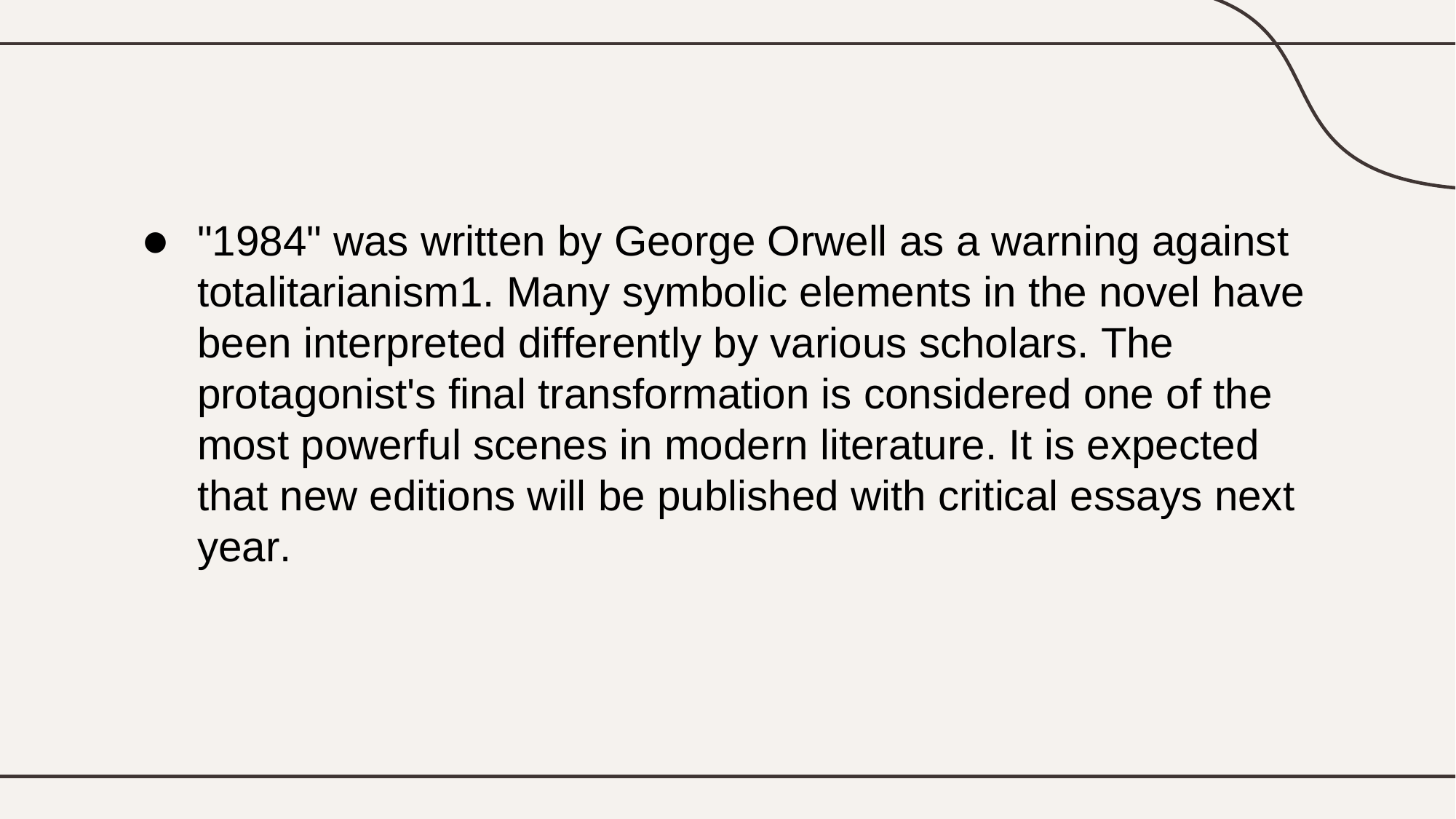

#
"1984" was written by George Orwell as a warning against totalitarianism1. Many symbolic elements in the novel have been interpreted differently by various scholars. The protagonist's final transformation is considered one of the most powerful scenes in modern literature. It is expected that new editions will be published with critical essays next year.